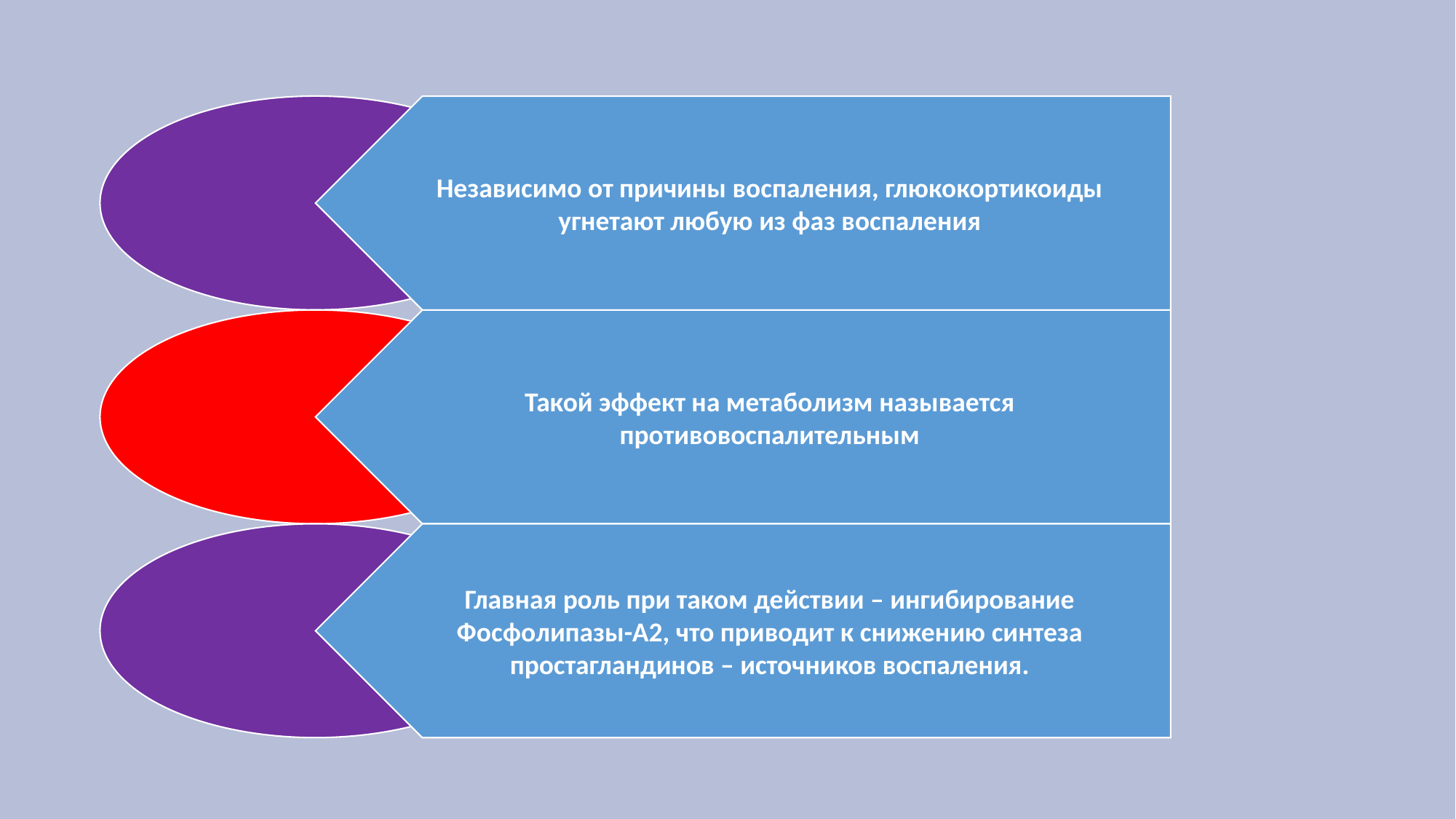

Независимо от причины воспаления, глюкокортикоиды угнетают любую из фаз воспаления
Такой эффект на метаболизм называется противовоспалительным
Главная роль при таком действии – ингибирование Фосфолипазы-А2, что приводит к снижению синтеза простагландинов – источников воспаления.